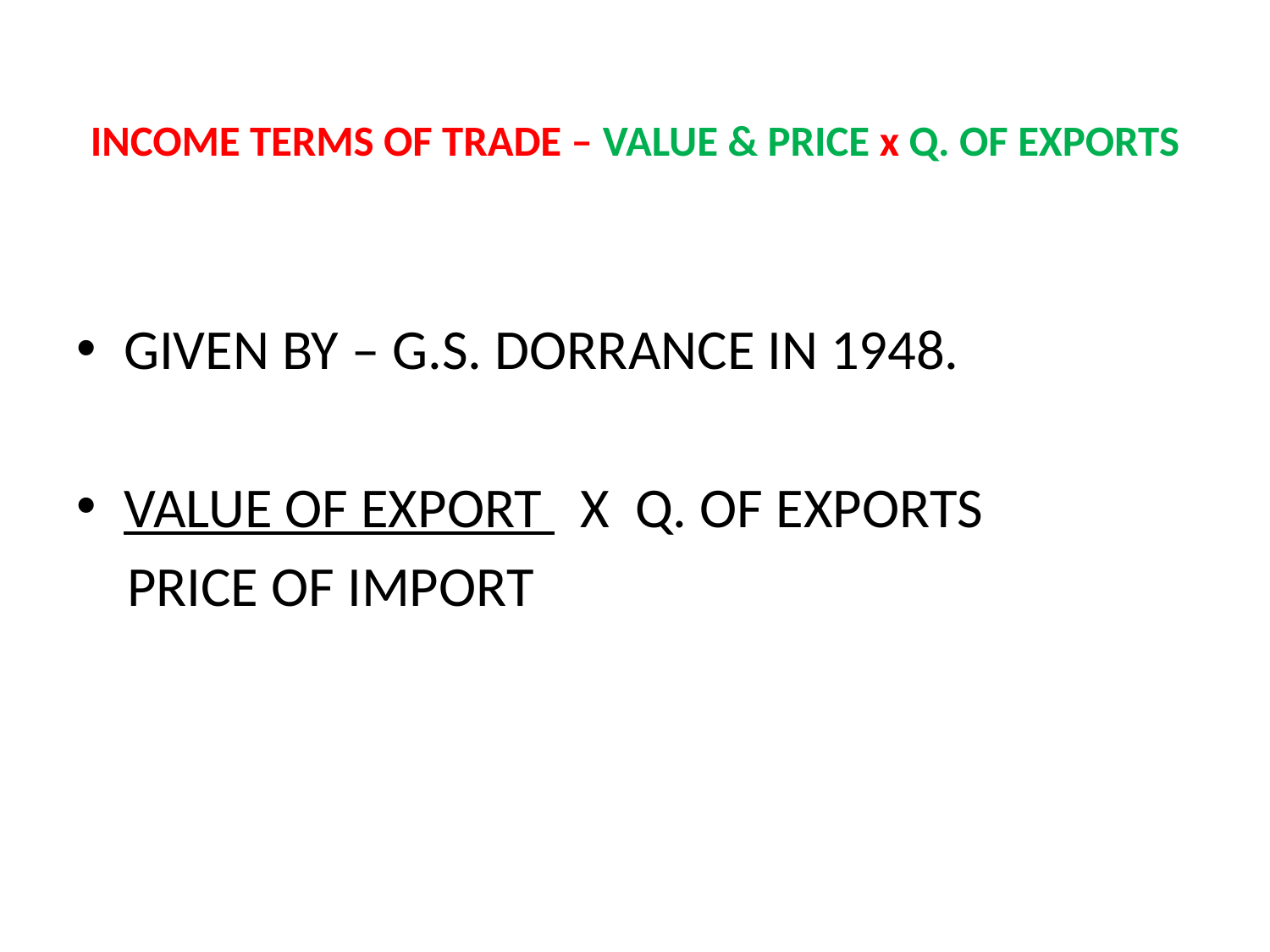

# INCOME TERMS OF TRADE – VALUE & PRICE x Q. OF EXPORTS
GIVEN BY – G.S. DORRANCE IN 1948.

VALUE OF EXPORT   X  Q. OF EXPORTS
    PRICE OF IMPORT